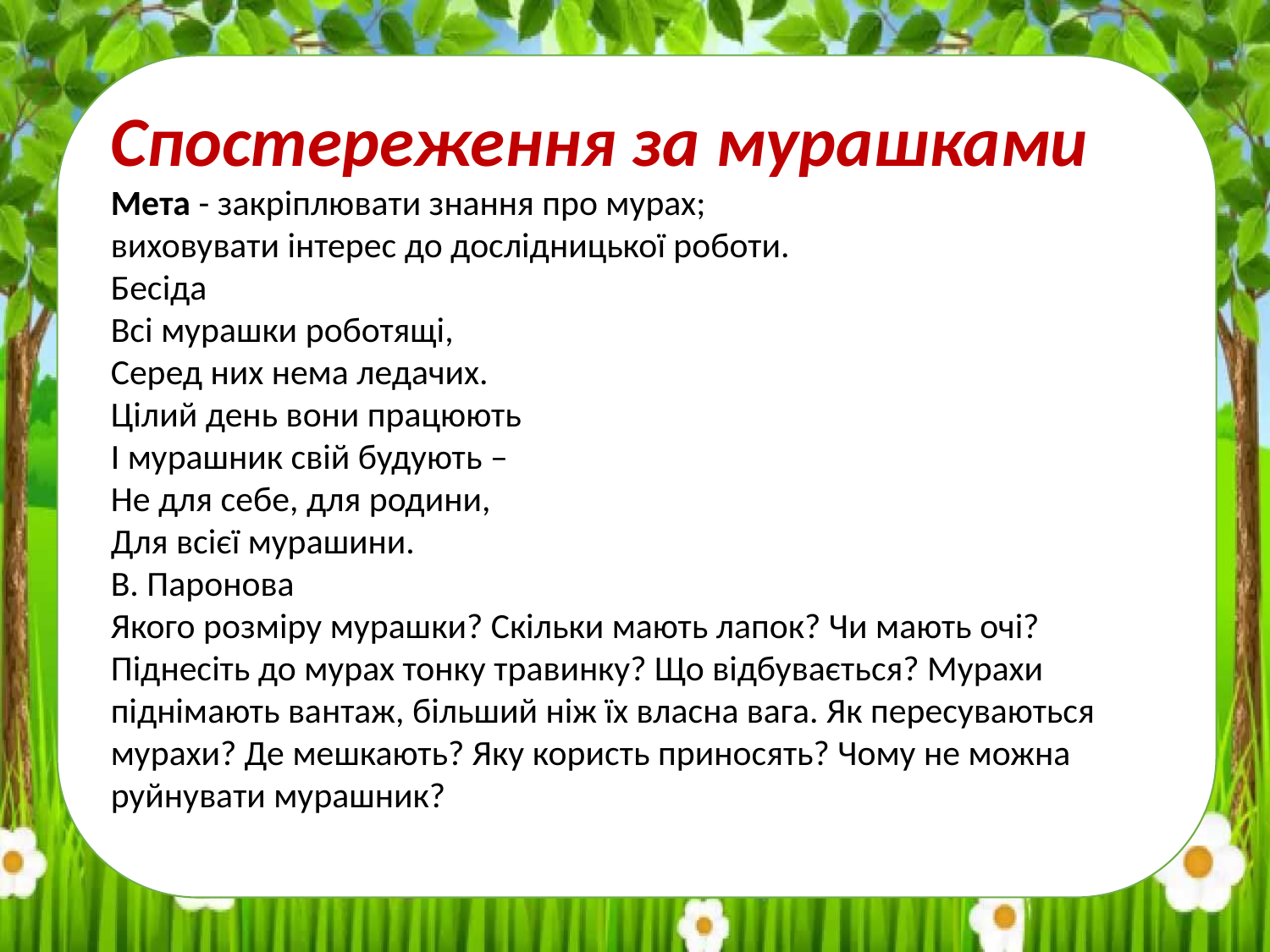

Спостереження за мурашками
Мета - закріплювати знання про мурах;
виховувати інтерес до дослідницької роботи.
Бесіда
Всі мурашки роботящі,
Серед них нема ледачих.
Цілий день вони працюють
І мурашник свій будують –
Не для себе, для родини,
Для всієї мурашини.
В. Паронова
Якого розміру мурашки? Скільки мають лапок? Чи мають очі? Піднесіть до мурах тонку травинку? Що відбувається? Мурахи піднімають вантаж, більший ніж їх власна вага. Як пересуваються мурахи? Де мешкають? Яку користь приносять? Чому не можна руйнувати мурашник?